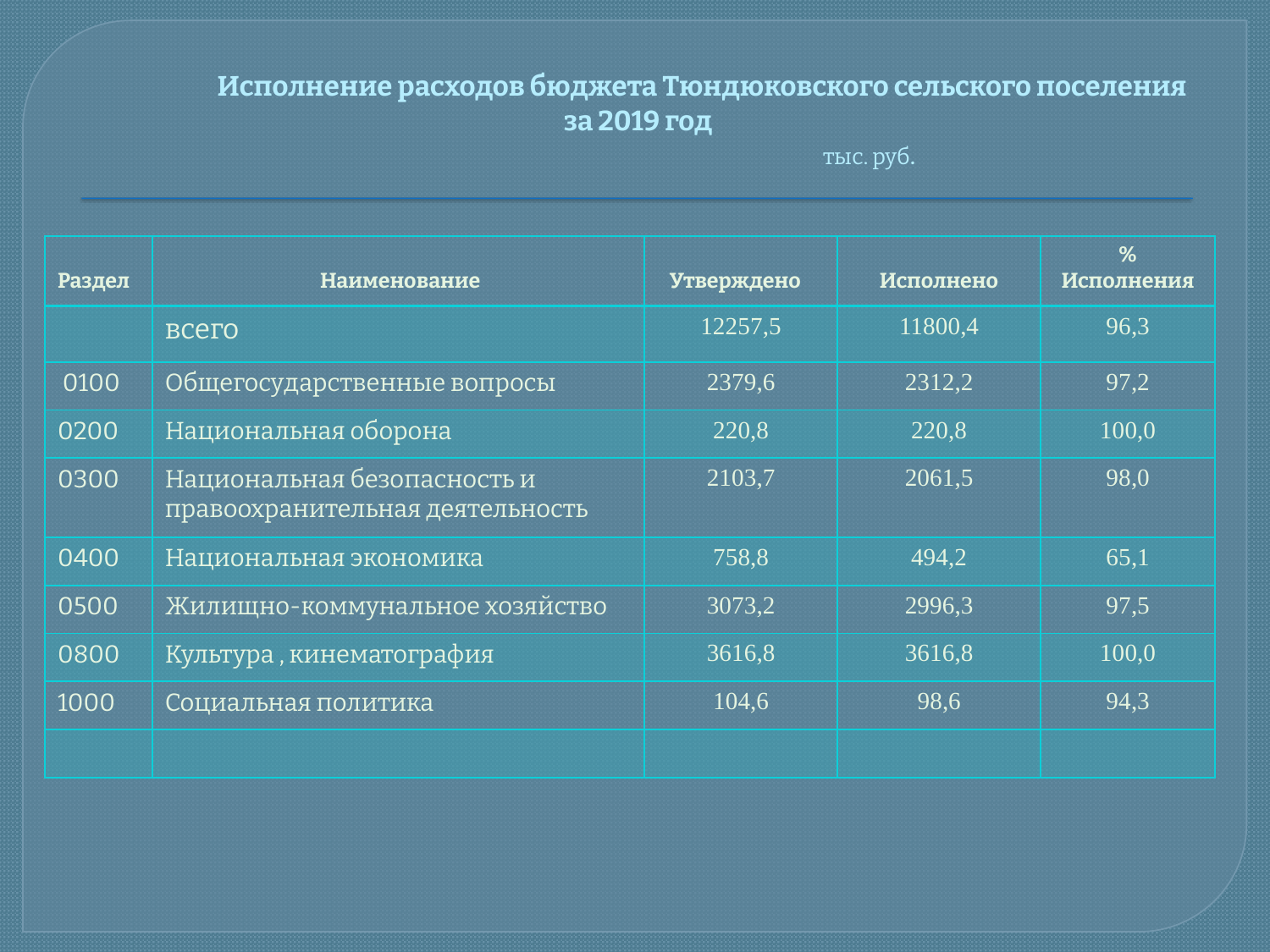

# Исполнение расходов бюджета Тюндюковского сельского поселения за 2019 год тыс. руб.
| Раздел | Наименование | Утверждено | Исполнено | % Исполнения |
| --- | --- | --- | --- | --- |
|  | всего | 12257,5 | 11800,4 | 96,3 |
| 0100 | Общегосударственные вопросы | 2379,6 | 2312,2 | 97,2 |
| 0200 | Национальная оборона | 220,8 | 220,8 | 100,0 |
| 0300 | Национальная безопасность и правоохранительная деятельность | 2103,7 | 2061,5 | 98,0 |
| 0400 | Национальная экономика | 758,8 | 494,2 | 65,1 |
| 0500 | Жилищно-коммунальное хозяйство | 3073,2 | 2996,3 | 97,5 |
| 0800 | Культура , кинематография | 3616,8 | 3616,8 | 100,0 |
| 1000 | Социальная политика | 104,6 | 98,6 | 94,3 |
|  |  |  |  |  |
|  |
| --- |